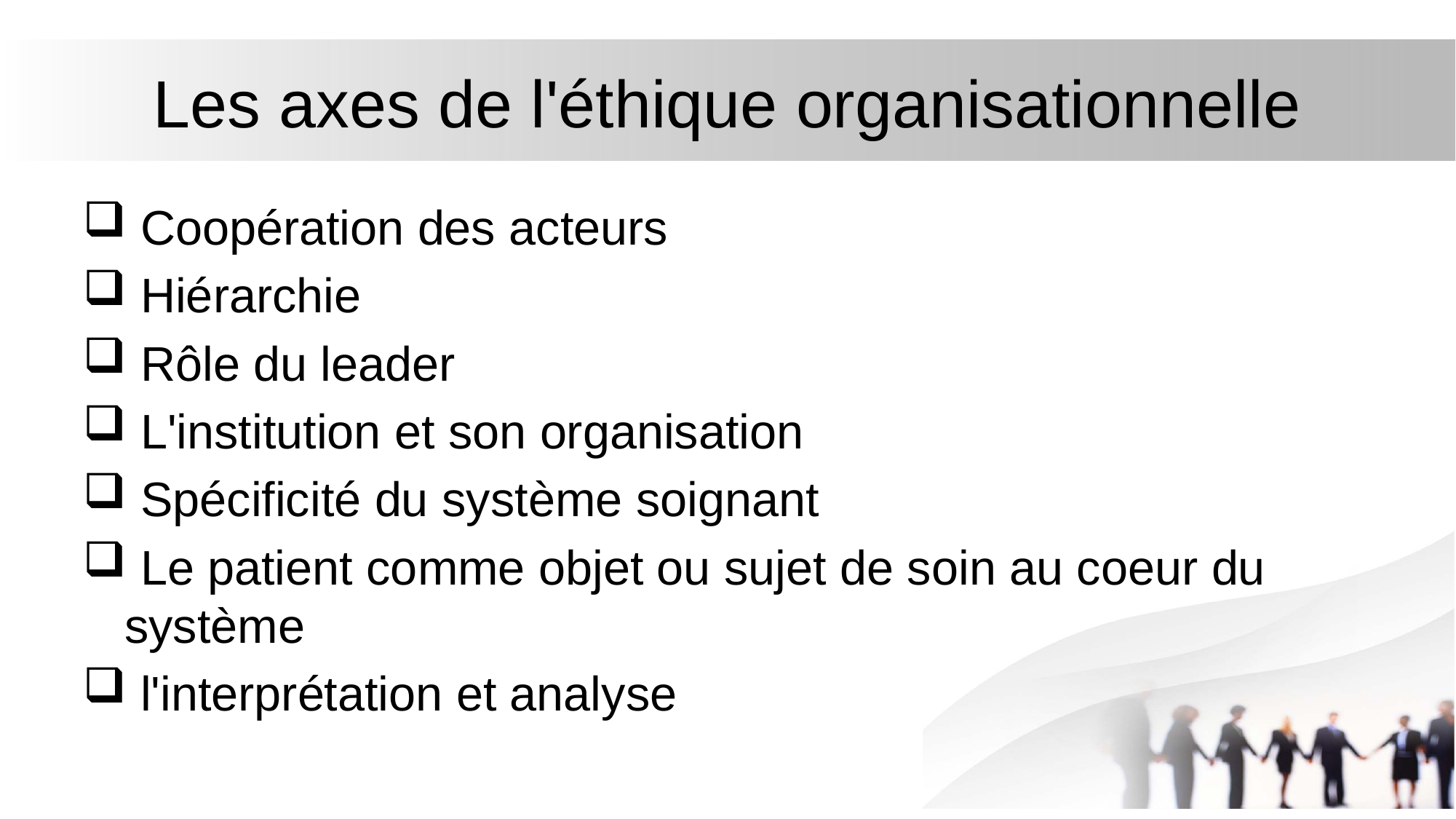

# Les axes de l'éthique organisationnelle
 Coopération des acteurs
 Hiérarchie
 Rôle du leader
 L'institution et son organisation
 Spécificité du système soignant
 Le patient comme objet ou sujet de soin au coeur du système
 l'interprétation et analyse